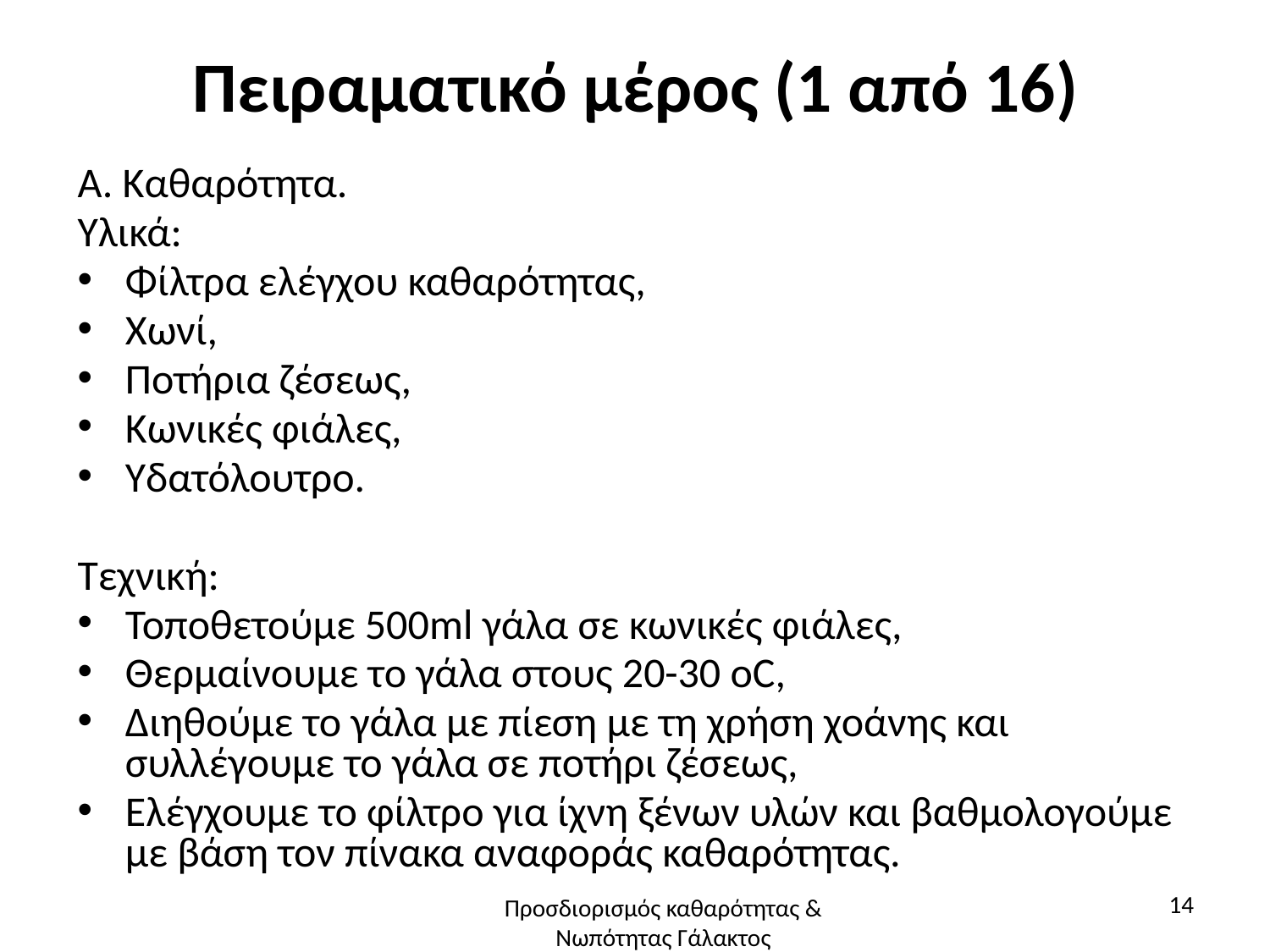

# Πειραματικό μέρος (1 από 16)
Α. Καθαρότητα.
Υλικά:
Φίλτρα ελέγχου καθαρότητας,
Χωνί,
Ποτήρια ζέσεως,
Κωνικές φιάλες,
Υδατόλουτρο.

Τεχνική:
Τοποθετούμε 500ml γάλα σε κωνικές φιάλες,
Θερμαίνουμε το γάλα στους 20-30 oC,
Διηθούμε το γάλα με πίεση με τη χρήση χοάνης και συλλέγουμε το γάλα σε ποτήρι ζέσεως,
Ελέγχουμε το φίλτρο για ίχνη ξένων υλών και βαθμολογούμε με βάση τον πίνακα αναφοράς καθαρότητας.
14
Προσδιορισμός καθαρότητας & Νωπότητας Γάλακτος